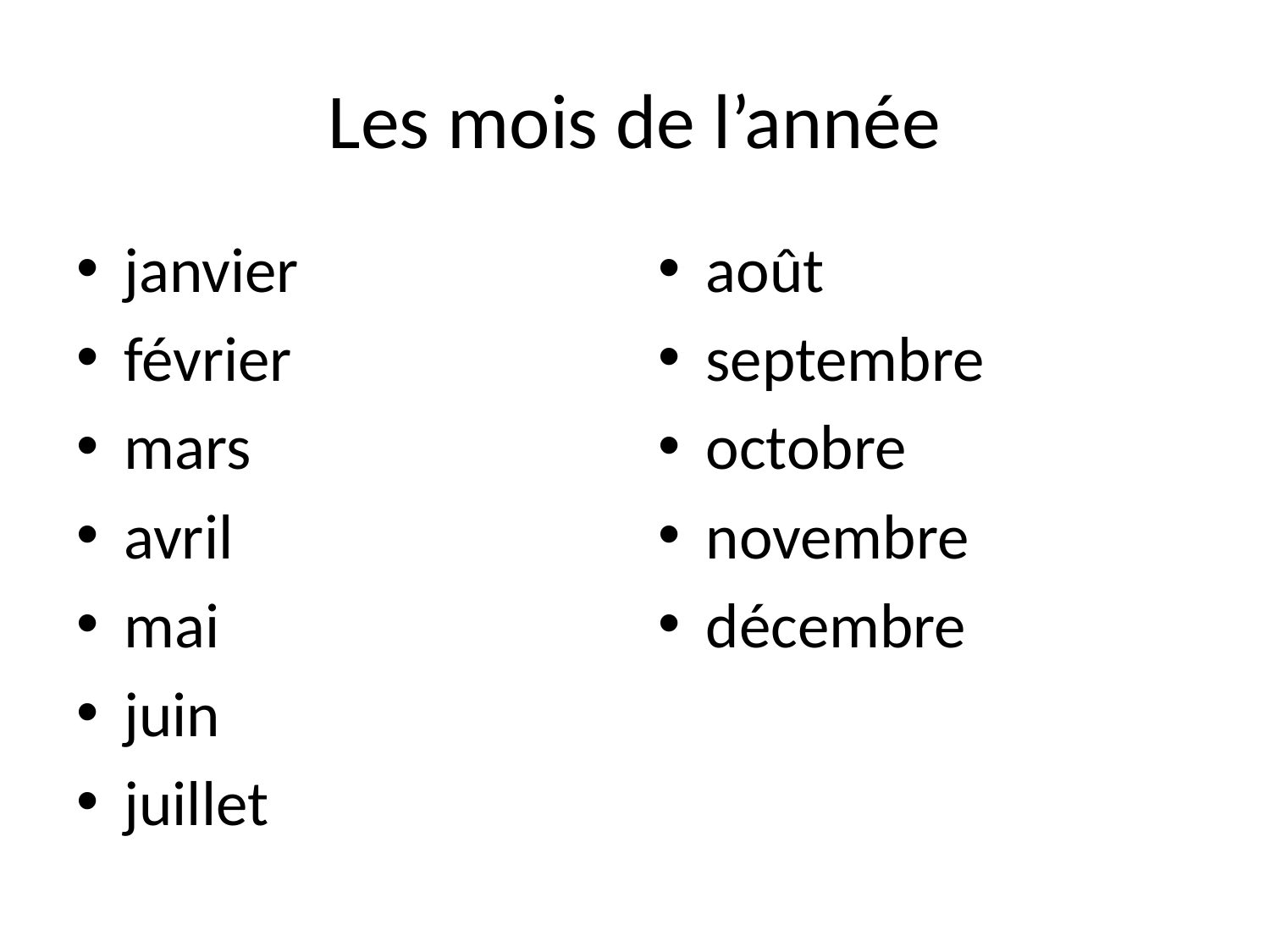

# Les mois de l’année
janvier
février
mars
avril
mai
juin
juillet

août
septembre
octobre
novembre
décembre